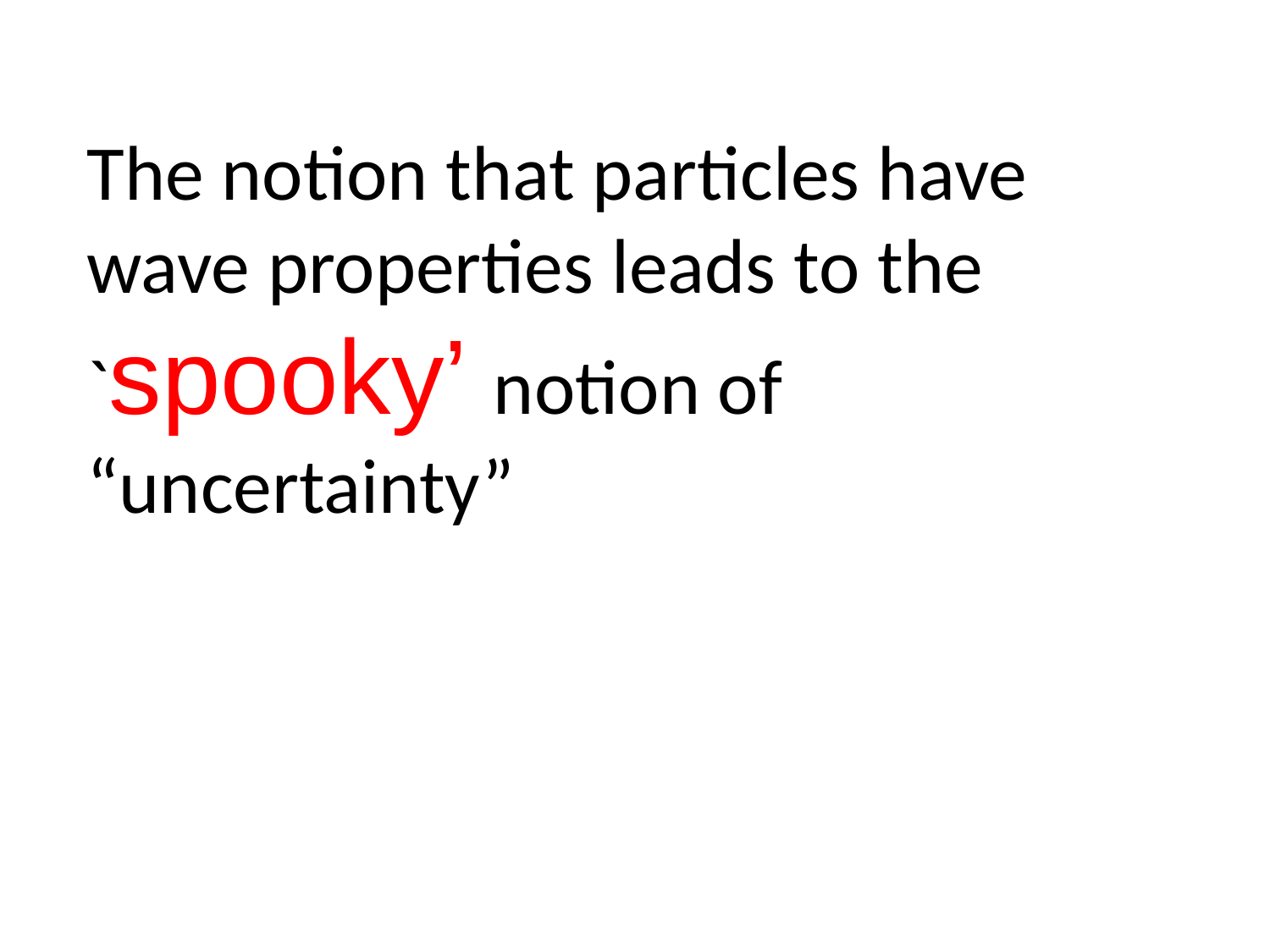

The notion that particles have wave properties leads to the `spooky’ notion of “uncertainty”